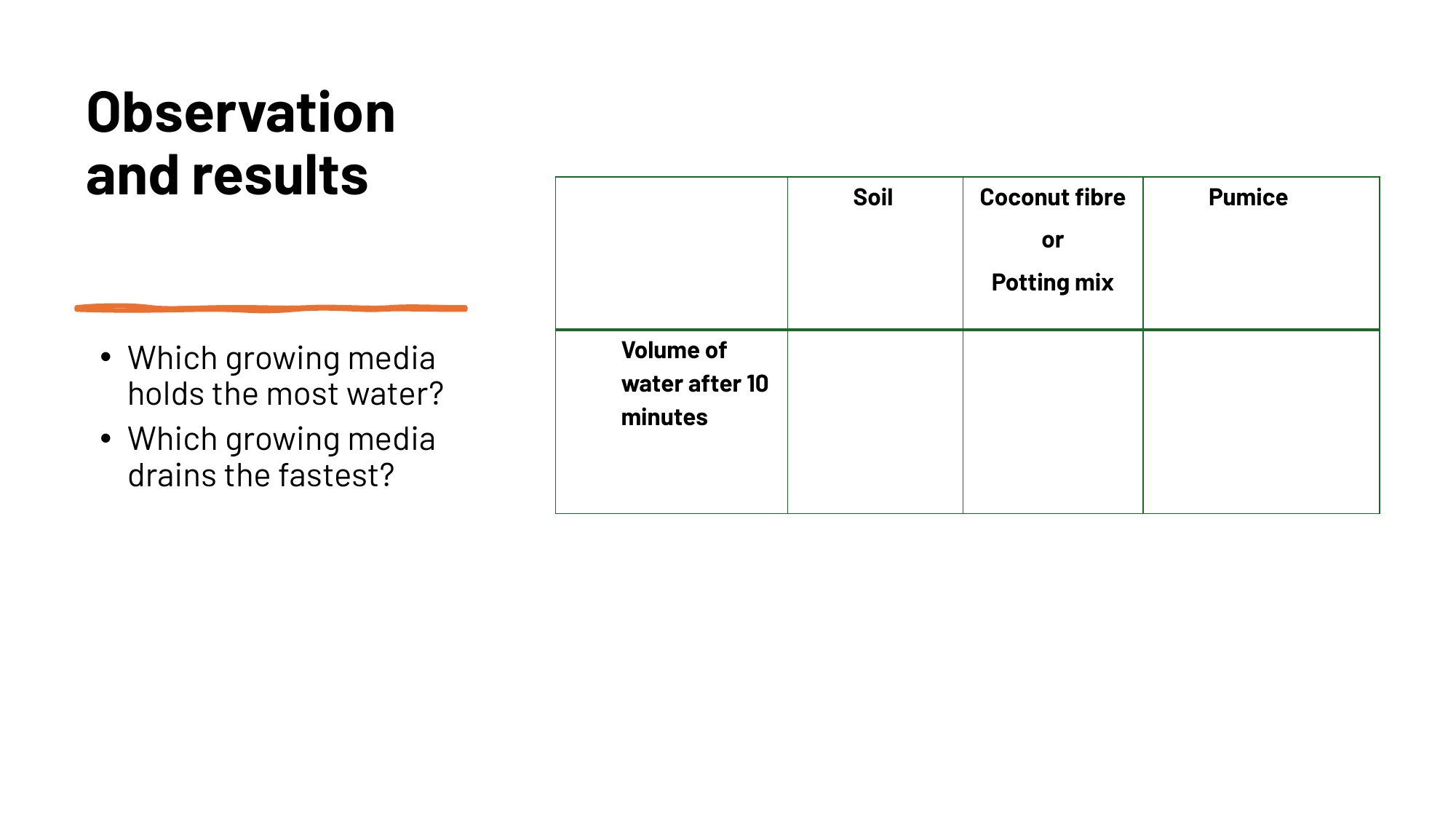

# Observation and results
|  | Soil | Coconut fibre or Potting mix | Pumice |
| --- | --- | --- | --- |
| Volume of water after 10 minutes |  |  |  |

Which growing media holds the most water?
Which growing media drains the fastest?